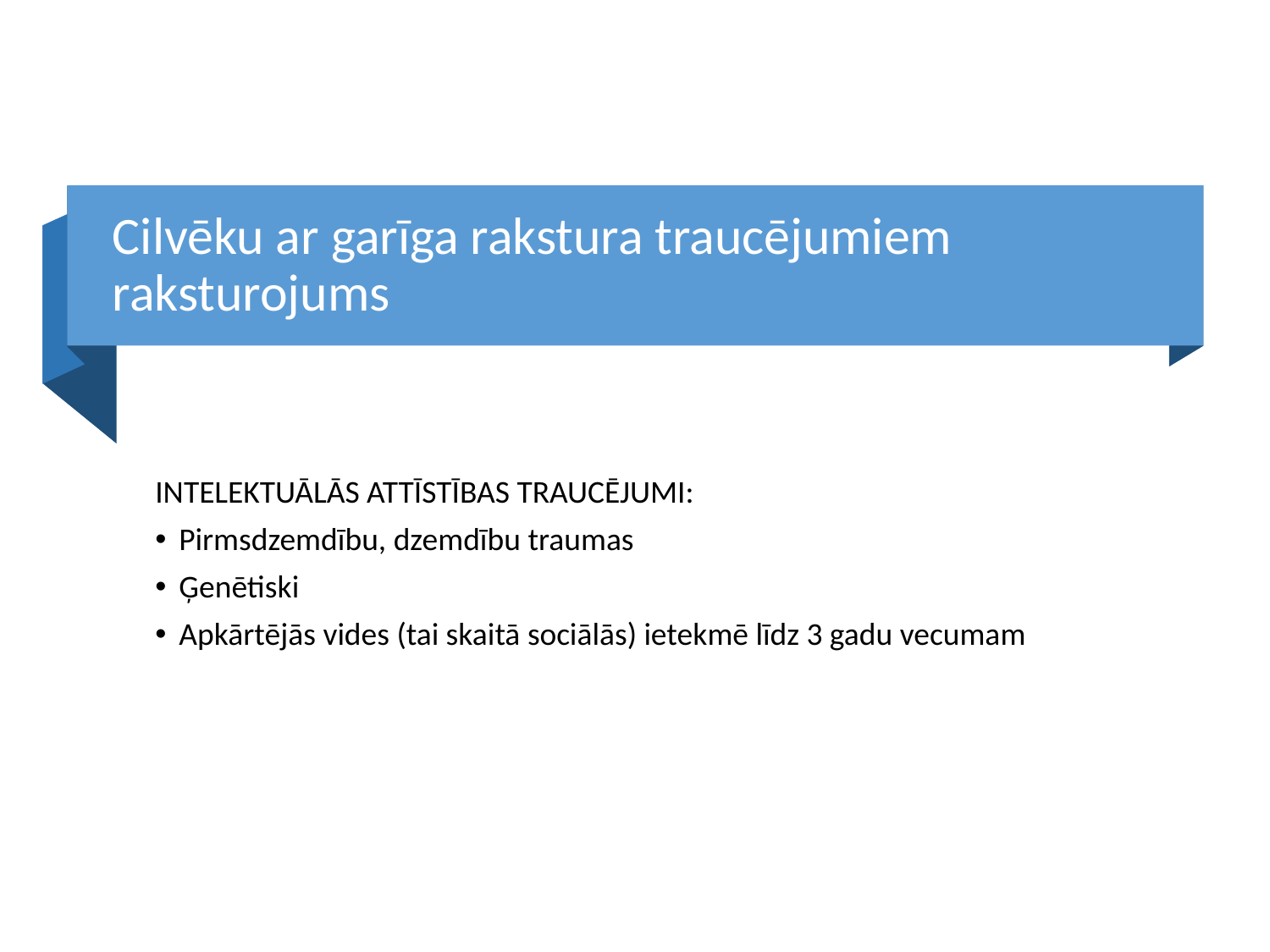

# Cilvēku ar garīga rakstura traucējumiem raksturojums

INTELEKTUĀLĀS ATTĪSTĪBAS TRAUCĒJUMI:
Pirmsdzemdību, dzemdību traumas
Ģenētiski
Apkārtējās vides (tai skaitā sociālās) ietekmē līdz 3 gadu vecumam